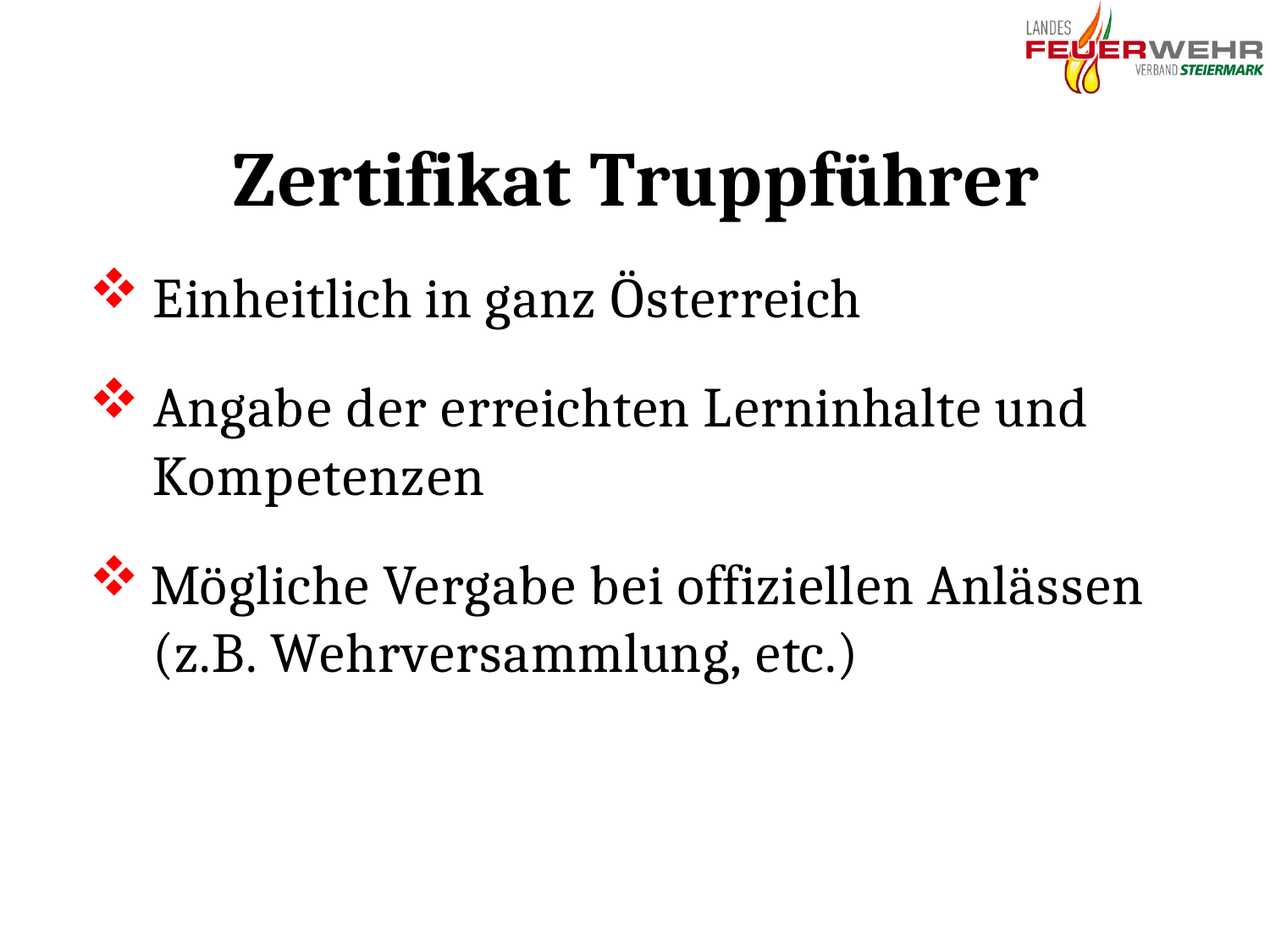

# Zertifikat Truppführer
Einheitlich in ganz Österreich
Angabe der erreichten Lerninhalte und Kompetenzen
Mögliche Vergabe bei offiziellen Anlässen (z.B. Wehrversammlung, etc.)